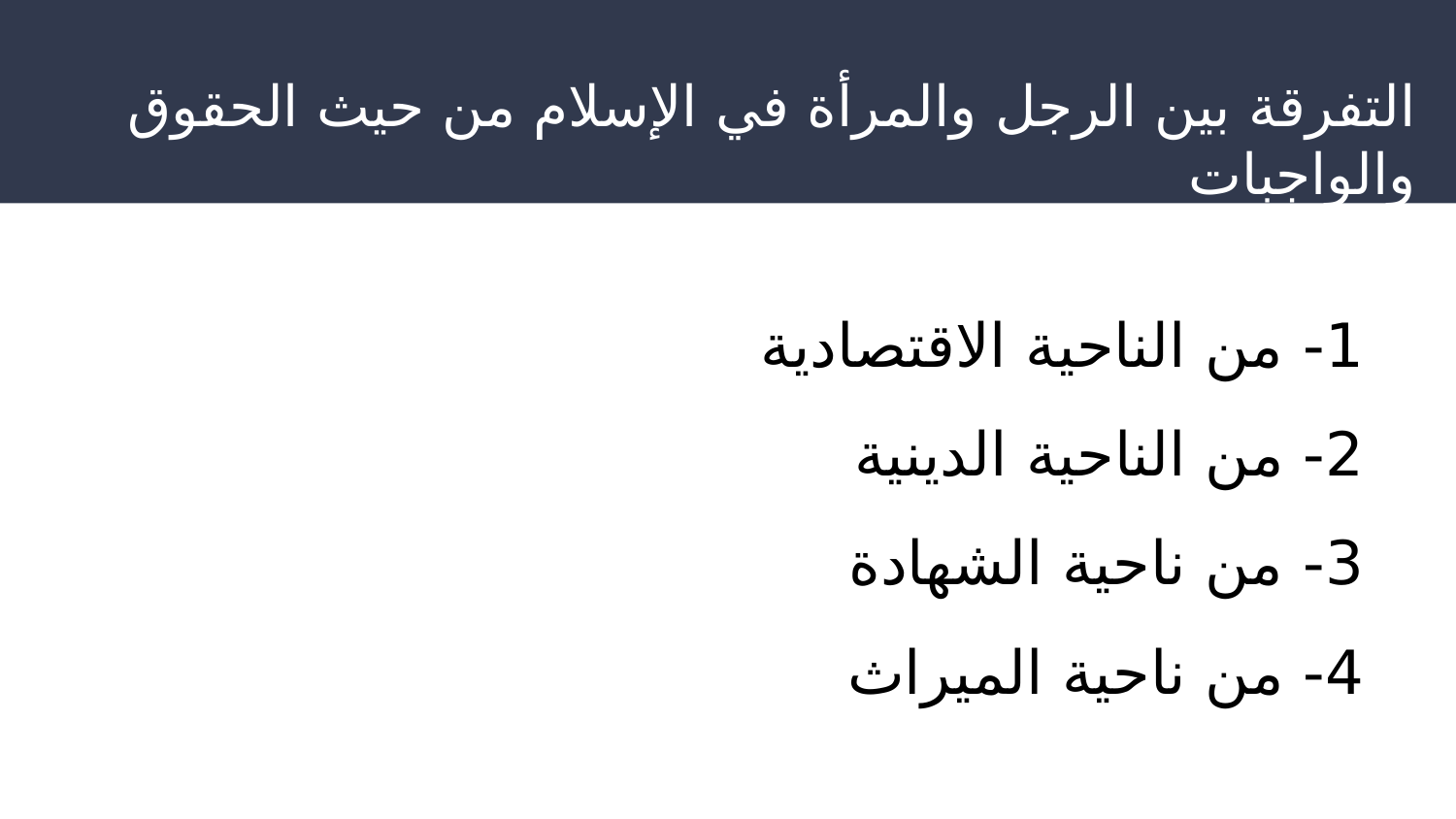

# التفرقة بين الرجل والمرأة في الإسلام من حيث الحقوق والواجبات
1- من الناحية الاقتصادية
2- من الناحية الدينية
3- من ناحية الشهادة
4- من ناحية الميراث